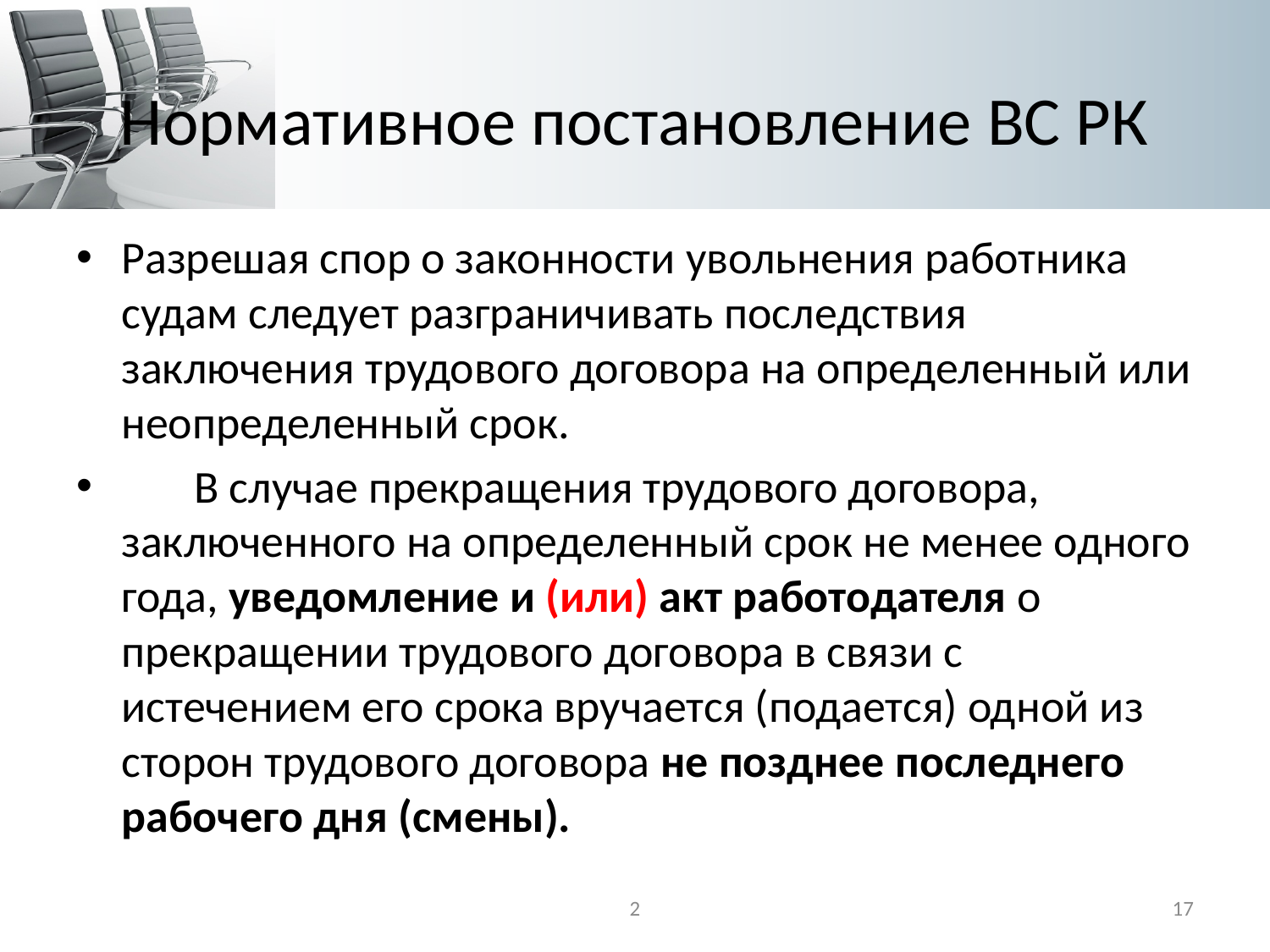

# Нормативное постановление ВС РК
Разрешая спор о законности увольнения работника судам следует разграничивать последствия заключения трудового договора на определенный или неопределенный срок.
       В случае прекращения трудового договора, заключенного на определенный срок не менее одного года, уведомление и (или) акт работодателя о прекращении трудового договора в связи с истечением его срока вручается (подается) одной из сторон трудового договора не позднее последнего рабочего дня (смены).

2
17